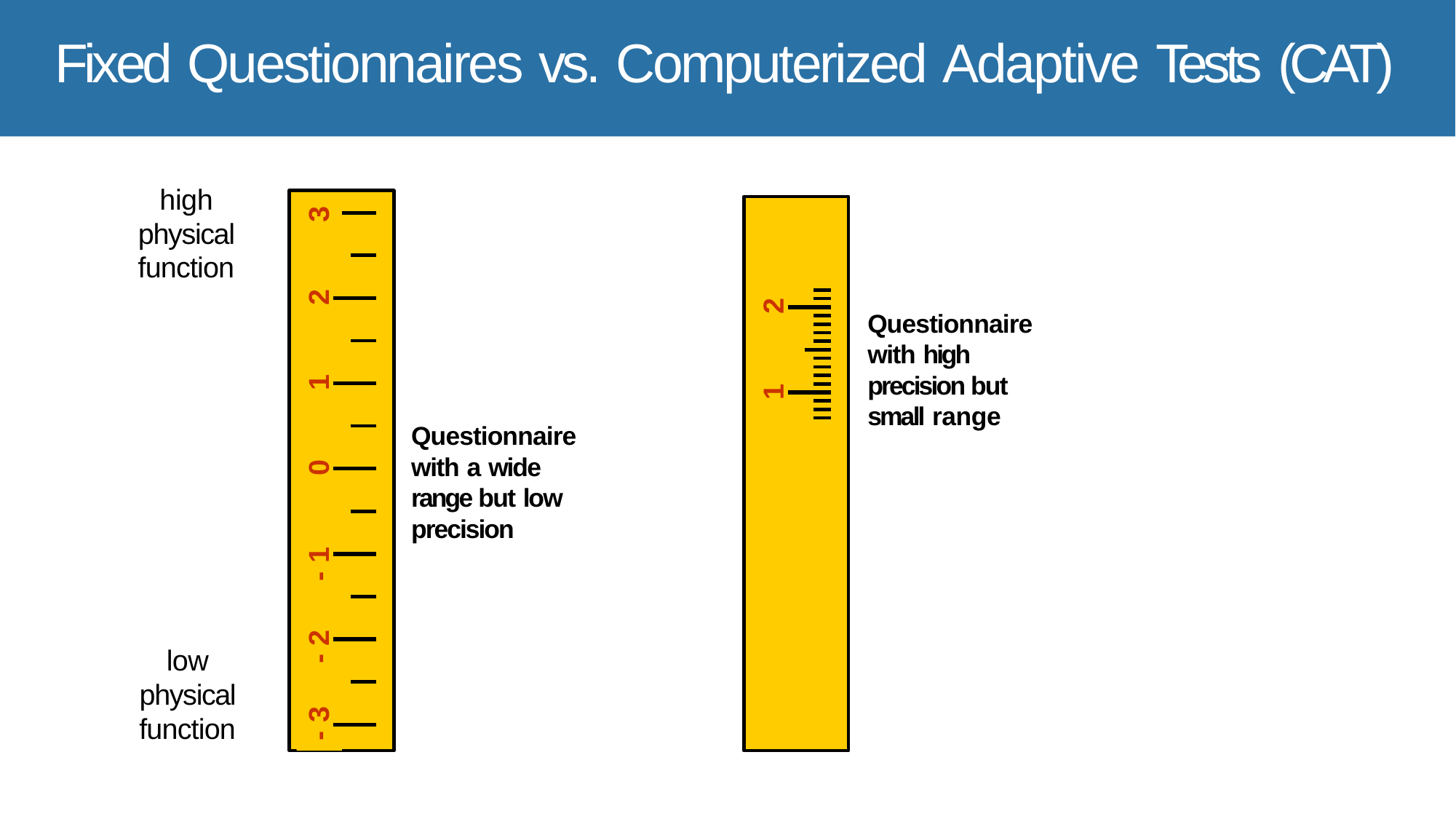

# Fixed Questionnaires vs. Computerized Adaptive Tests (CAT)
high physical function

3

2

2
Questionnaire with high precision but small range
1
1
Questionnaire with a wide range but low precision
0
- 1
- 2
low physical function

- 3